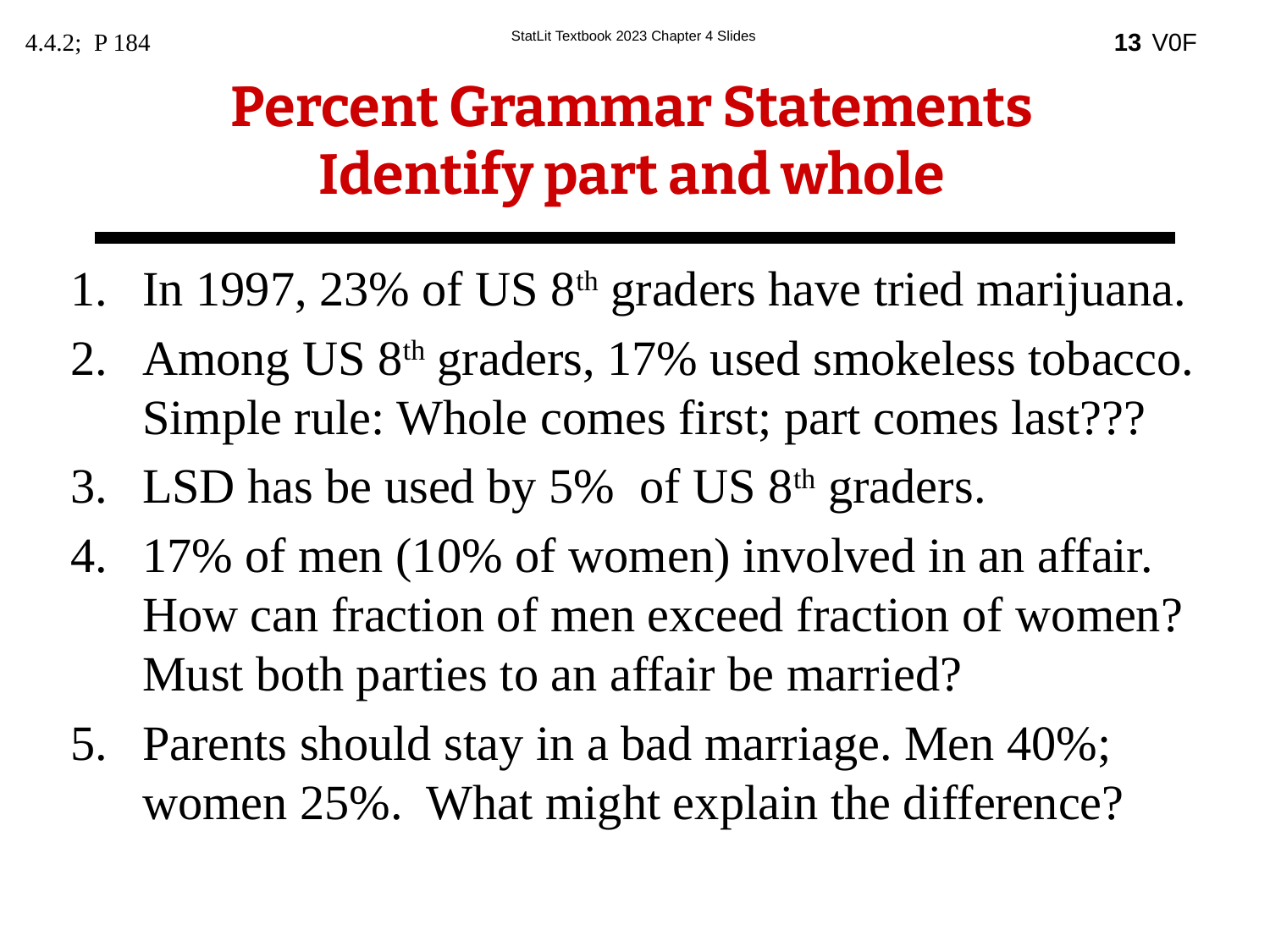

4.4.2;  P 184
13
Percent Grammar Statements
Identify part and whole
In 1997, 23% of US 8th graders have tried marijuana.
Among US 8th graders, 17% used smokeless tobacco.
Simple rule: Whole comes first; part comes last???
LSD has be used by 5%  of US 8th graders.
17% of men (10% of women) involved in an affair.
How can fraction of men exceed fraction of women?
Must both parties to an affair be married?
Parents should stay in a bad marriage. Men 40%; women 25%.  What might explain the difference?